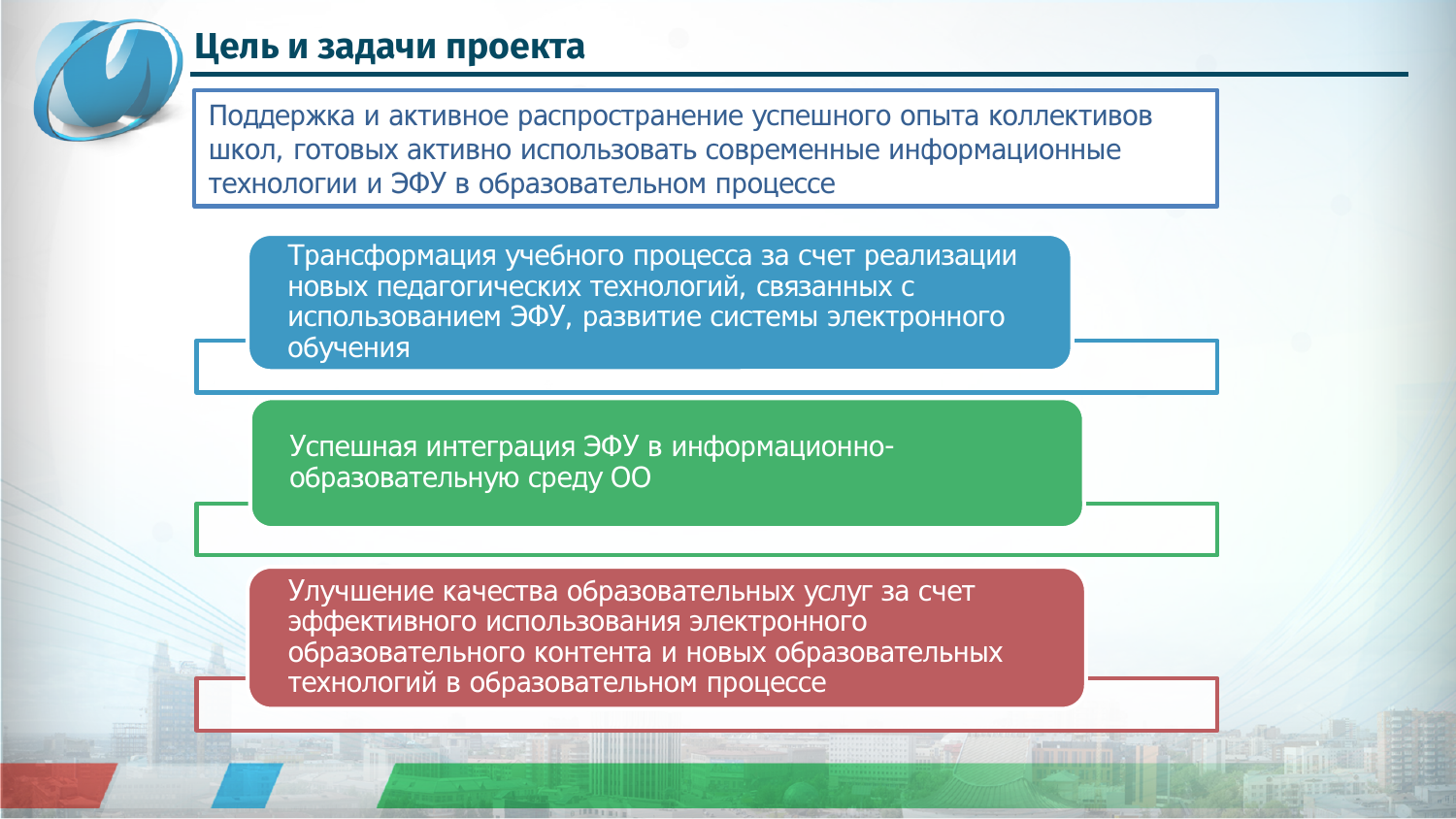

Цель и задачи проекта
Поддержка и активное распространение успешного опыта коллективов школ, готовых активно использовать современные информационные технологии и ЭФУ в образовательном процессе
Трансформация учебного процесса за счет реализации новых педагогических технологий, связанных с использованием ЭФУ, развитие системы электронного обучения

Успешная интеграция ЭФУ в информационно-образовательную среду ОО
Улучшение качества образовательных услуг за счет эффективного использования электронного образовательного контента и новых образовательных технологий в образовательном процессе